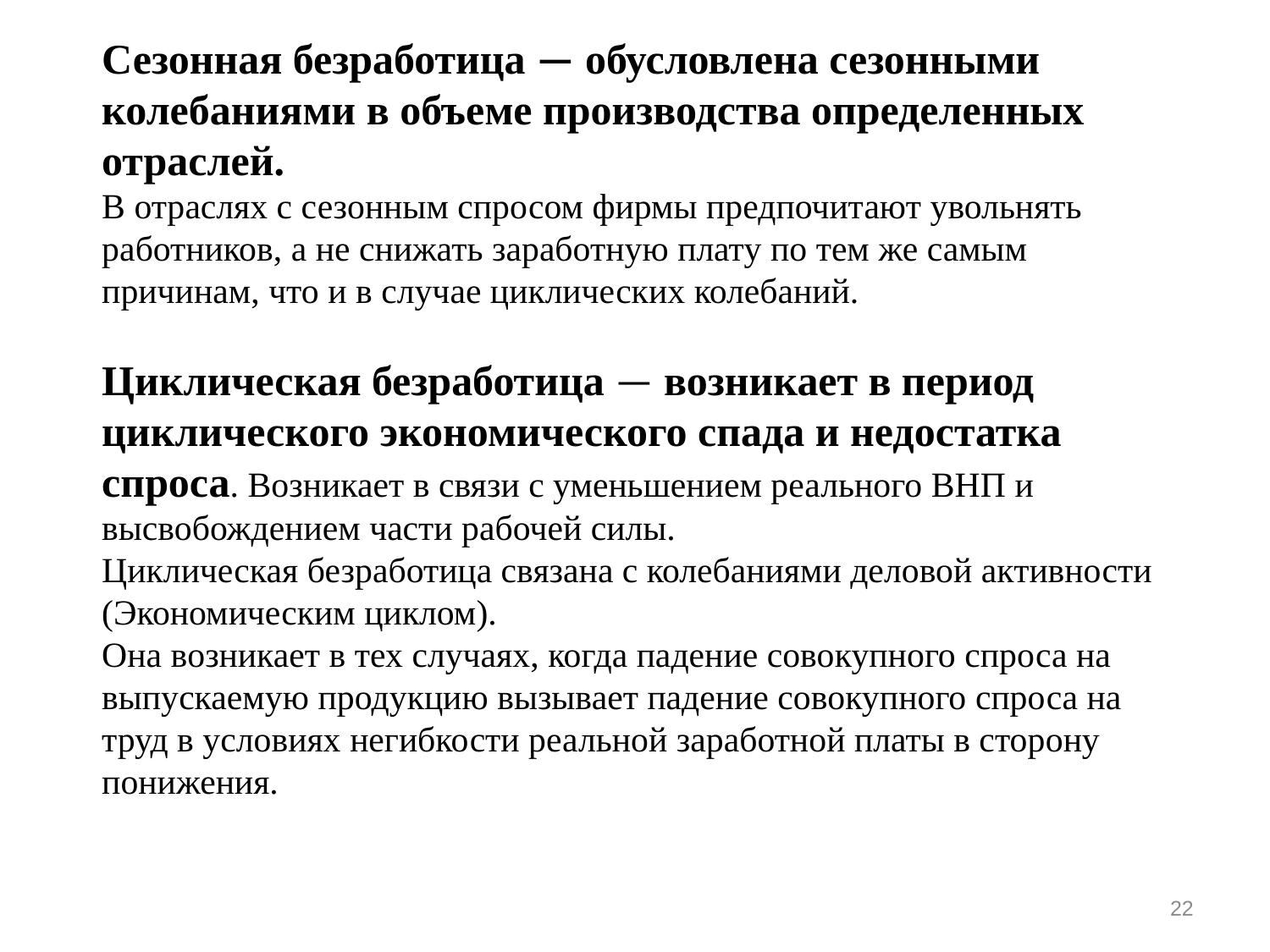

Сезонная безработица — обусловлена сезонными колебаниями в объеме производства определенных отраслей.
В отраслях с сезонным спросом фирмы предпочитают увольнять работников, а не снижать заработную плату по тем же самым причинам, что и в случае циклических колебаний.

Циклическая безработица — возникает в период циклического экономического спада и недостатка спроса. Возникает в связи с уменьшением реального ВНП и высвобождением части рабочей силы.
Циклическая безработица связана с колебаниями деловой активности (Экономическим циклом).
Она возникает в тех случаях, когда падение совокупного спроса на выпускаемую продукцию вызывает падение совокупного спроса на труд в условиях негибкости реальной заработной платы в сторону понижения.
22